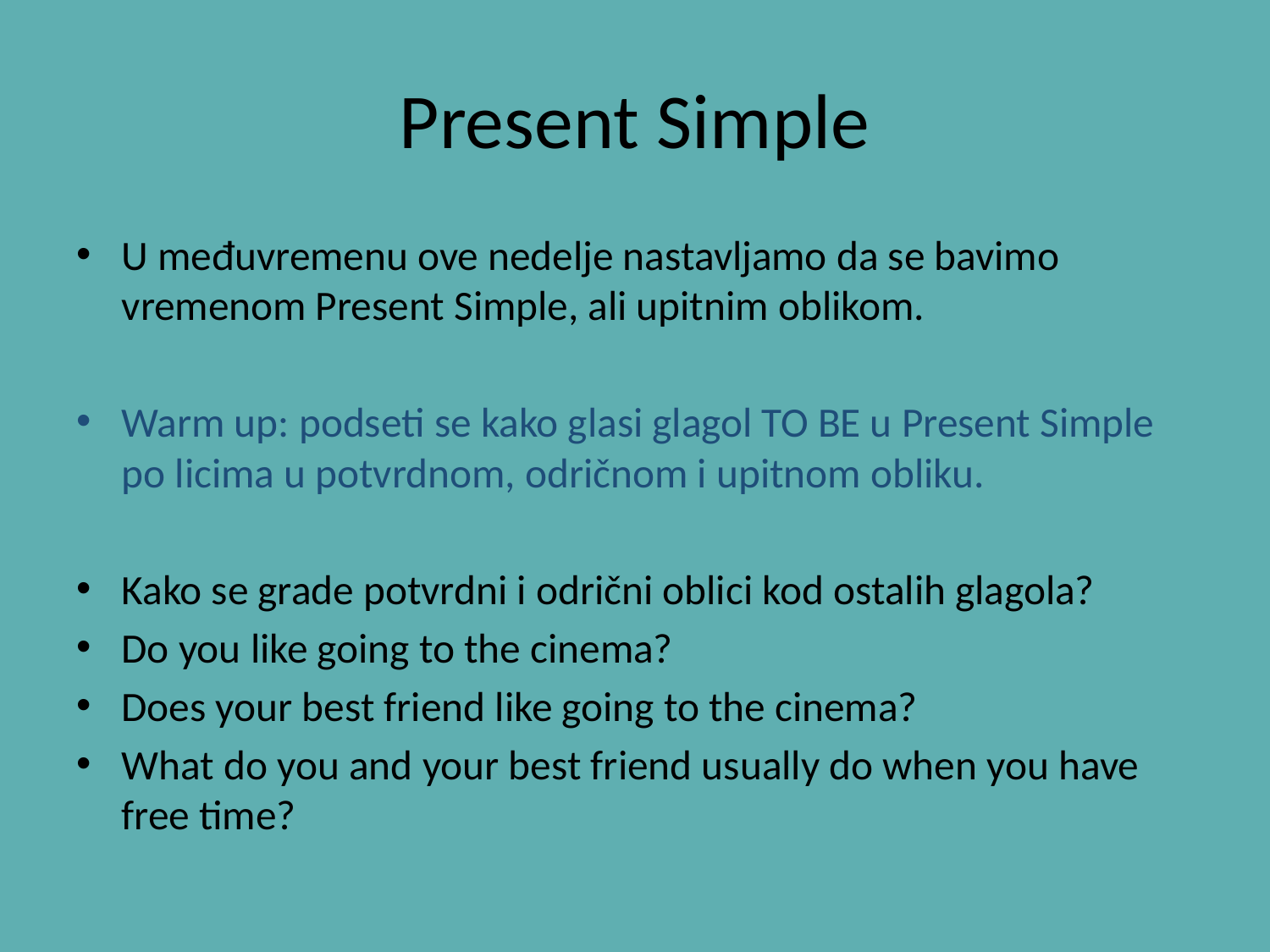

# Present Simple
U međuvremenu ove nedelje nastavljamo da se bavimo vremenom Present Simple, ali upitnim oblikom.

Warm up: podseti se kako glasi glagol TO BE u Present Simple po licima u potvrdnom, odričnom i upitnom obliku.

Kako se grade potvrdni i odrični oblici kod ostalih glagola?
Do you like going to the cinema?
Does your best friend like going to the cinema?
What do you and your best friend usually do when you have free time?